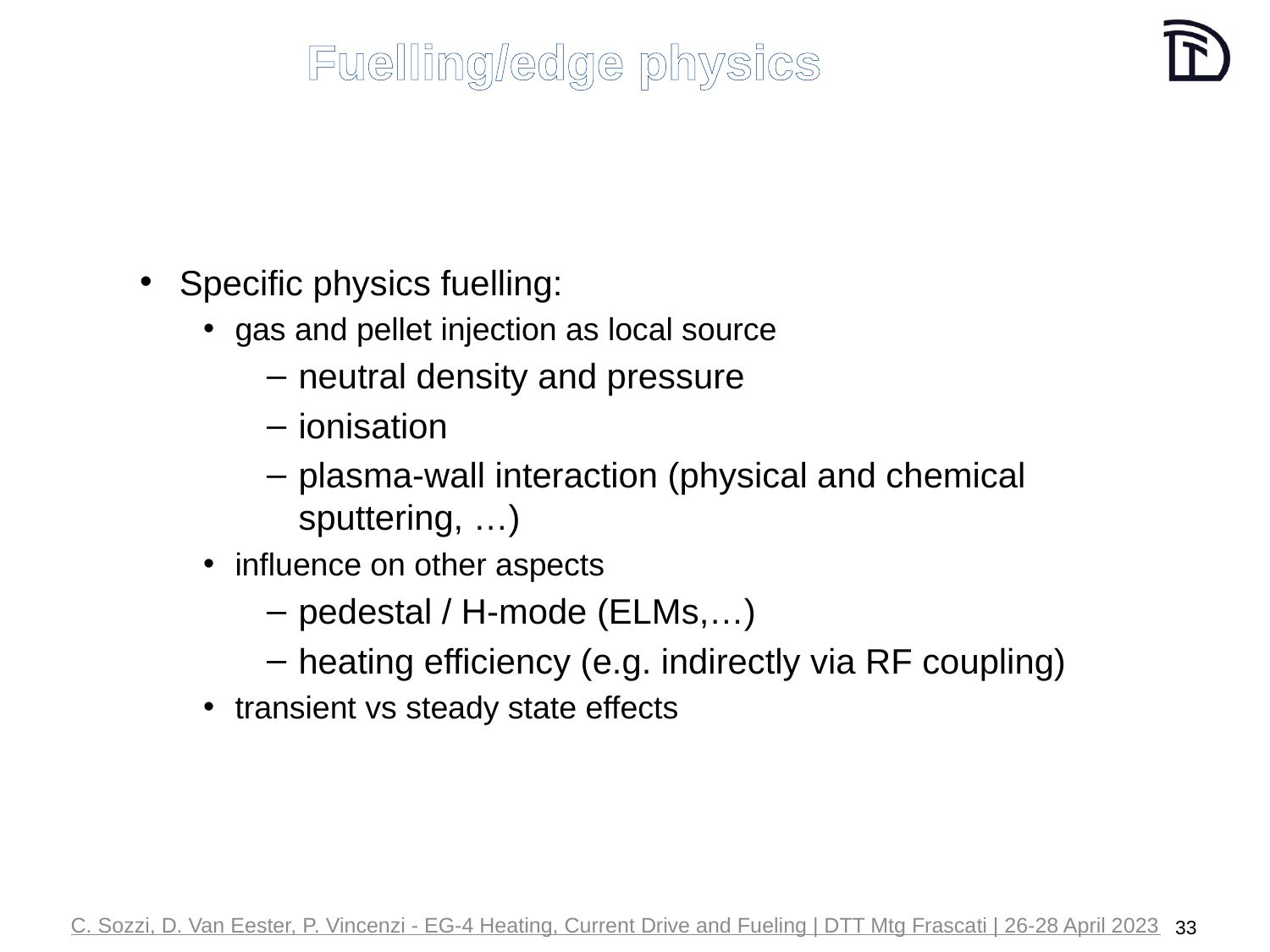

# Fuelling/edge physics

Specific physics fuelling:
gas and pellet injection as local source
neutral density and pressure
ionisation
plasma-wall interaction (physical and chemical sputtering, …)
influence on other aspects
pedestal / H-mode (ELMs,…)
heating efficiency (e.g. indirectly via RF coupling)
transient vs steady state effects

C. Sozzi, D. Van Eester, P. Vincenzi - EG-4 Heating, Current Drive and Fueling | DTT Mtg Frascati | 26-28 April 2023